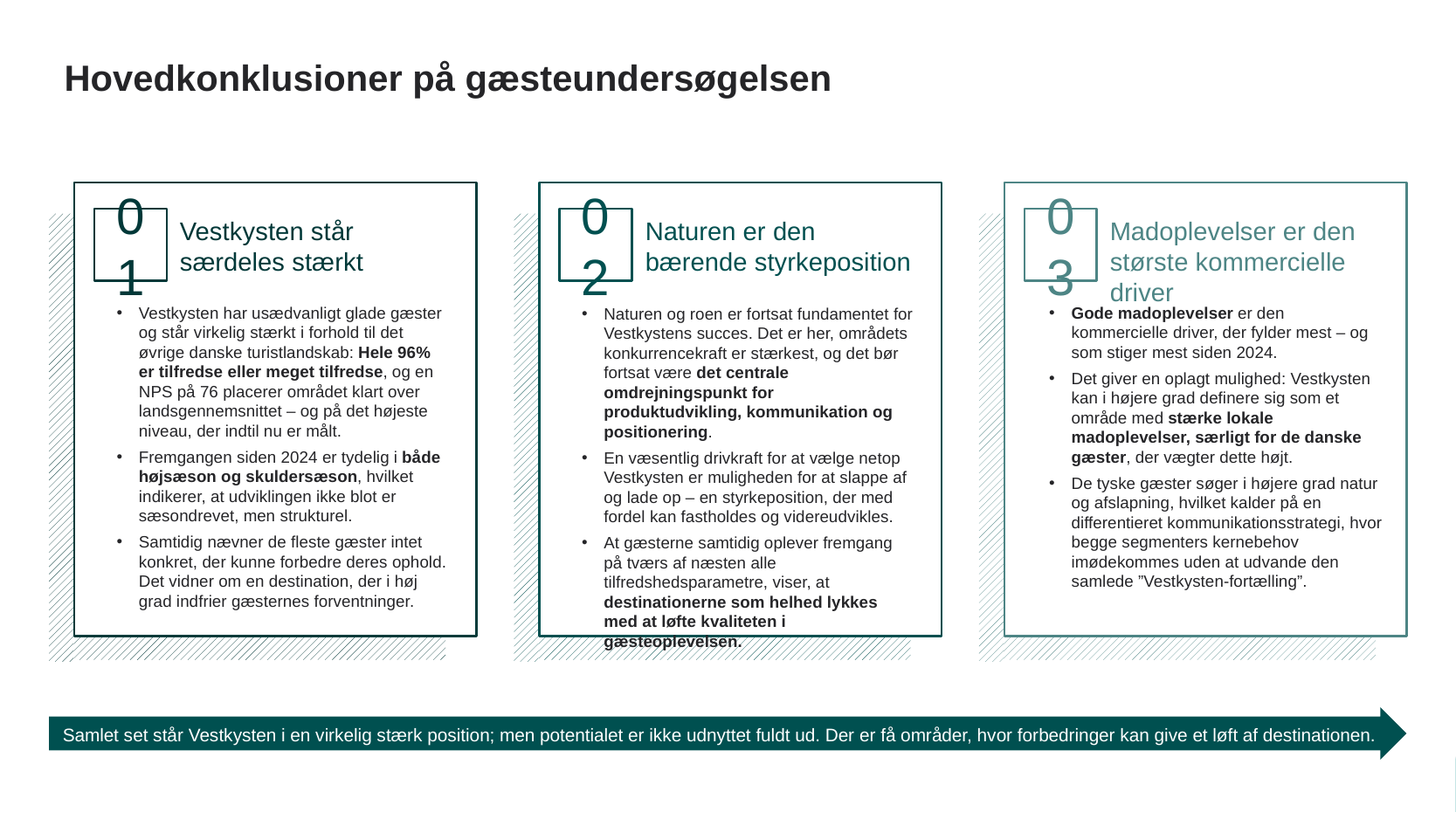

Hovedkonklusioner på gæsteundersøgelsen

Vestkysten står særdeles stærkt
Naturen er den bærende styrkeposition
Madoplevelser er den største kommercielle driver
01
02
03

Vestkysten har usædvanligt glade gæster og står virkelig stærkt i forhold til det øvrige danske turistlandskab: Hele 96% er tilfredse eller meget tilfredse, og en NPS på 76 placerer området klart over landsgennemsnittet – og på det højeste niveau, der indtil nu er målt.

Fremgangen siden 2024 er tydelig i både højsæson og skuldersæson, hvilket indikerer, at udviklingen ikke blot er sæsondrevet, men strukturel.

Samtidig nævner de fleste gæster intet konkret, der kunne forbedre deres ophold. Det vidner om en destination, der i høj grad indfrier gæsternes forventninger.
Gode madoplevelser er den kommercielle driver, der fylder mest – og som stiger mest siden 2024.

Det giver en oplagt mulighed: Vestkysten kan i højere grad definere sig som et område med stærke lokale madoplevelser, særligt for de danske gæster, der vægter dette højt.

De tyske gæster søger i højere grad natur og afslapning, hvilket kalder på en differentieret kommunikationsstrategi, hvor begge segmenters kernebehov imødekommes uden at udvande den samlede ”Vestkysten-fortælling”.
Naturen og roen er fortsat fundamentet for Vestkystens succes. Det er her, områdets konkurrencekraft er stærkest, og det bør fortsat være det centrale omdrejningspunkt for produktudvikling, kommunikation og positionering.

En væsentlig drivkraft for at vælge netop Vestkysten er muligheden for at slappe af og lade op – en styrkeposition, der med fordel kan fastholdes og videreudvikles.

At gæsterne samtidig oplever fremgang på tværs af næsten alle tilfredshedsparametre, viser, at destinationerne som helhed lykkes med at løfte kvaliteten i gæsteoplevelsen.

Samlet set står Vestkysten i en virkelig stærk position; men potentialet er ikke udnyttet fuldt ud. Der er få områder, hvor forbedringer kan give et løft af destinationen.